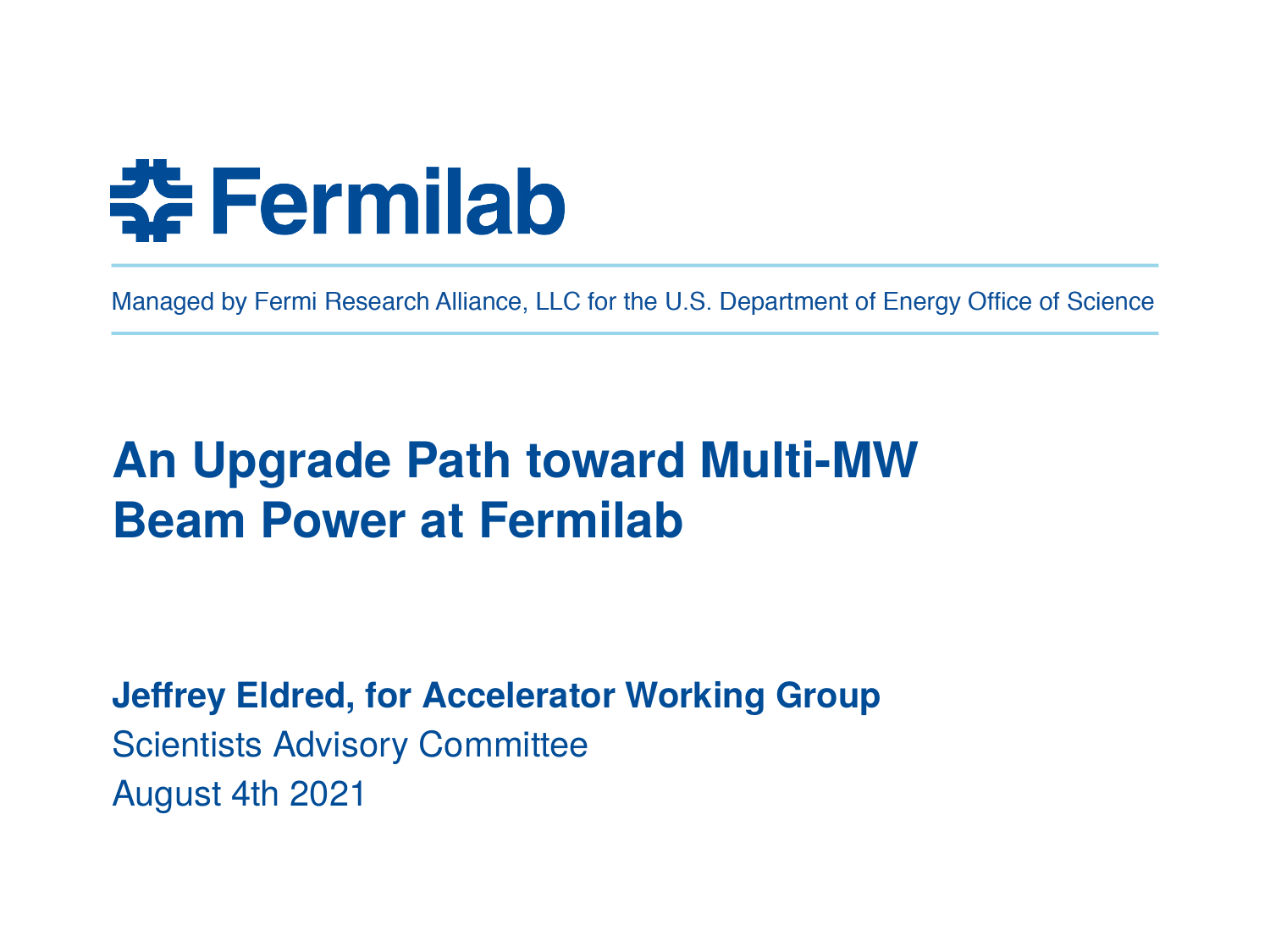

# An Upgrade Path toward Multi-MW Beam Power at Fermilab
Jeffrey Eldred, for Accelerator Working Group
Scientists Advisory Committee
August 4th 2021